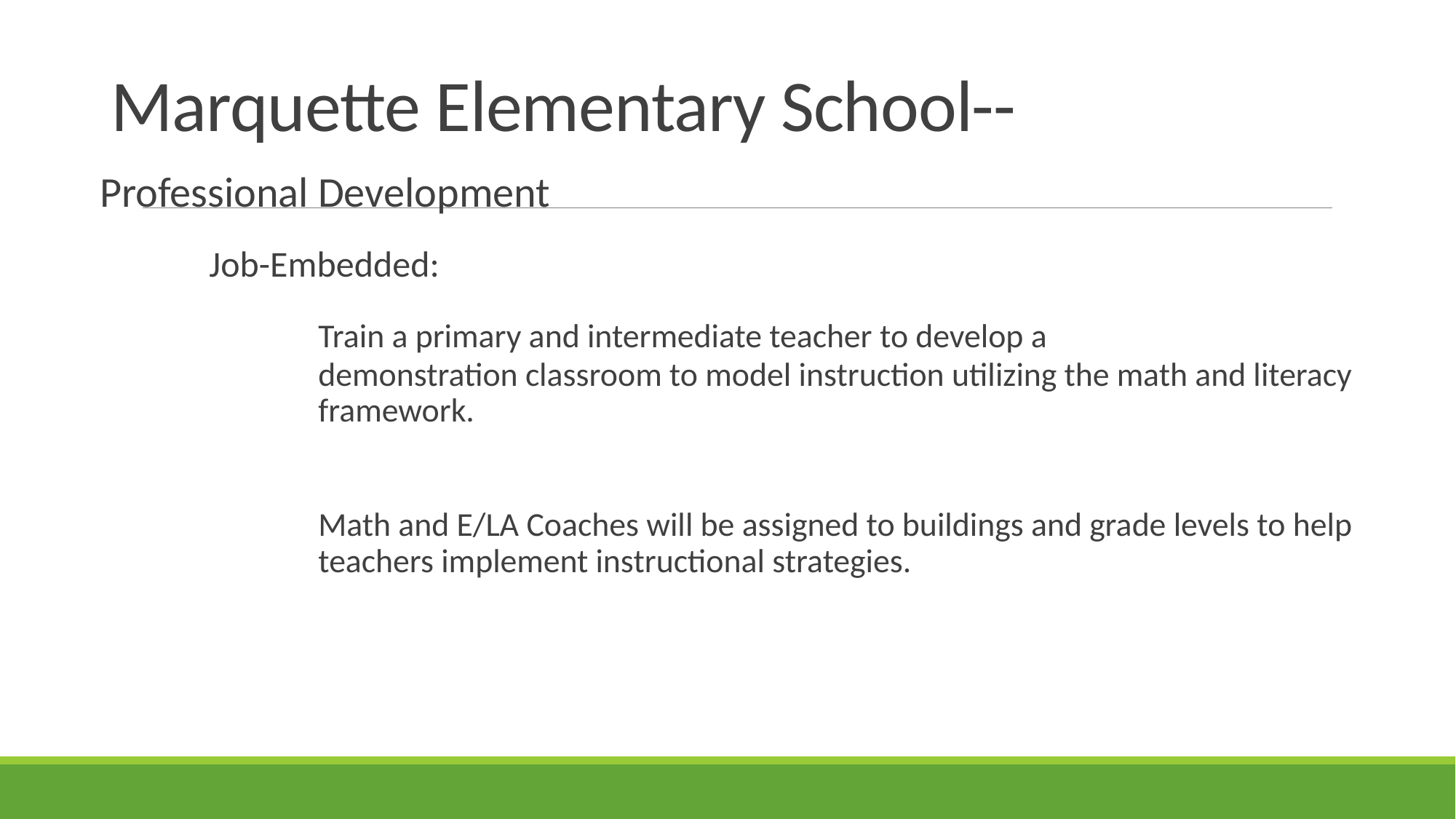

# Marquette Elementary School--
Professional Development
	Job-Embedded:
		Train a primary and intermediate teacher to develop a 					demonstration classroom to model instruction utilizing the math and literacy 		framework.

		Math and E/LA Coaches will be assigned to buildings and grade levels to help 		teachers implement instructional strategies.